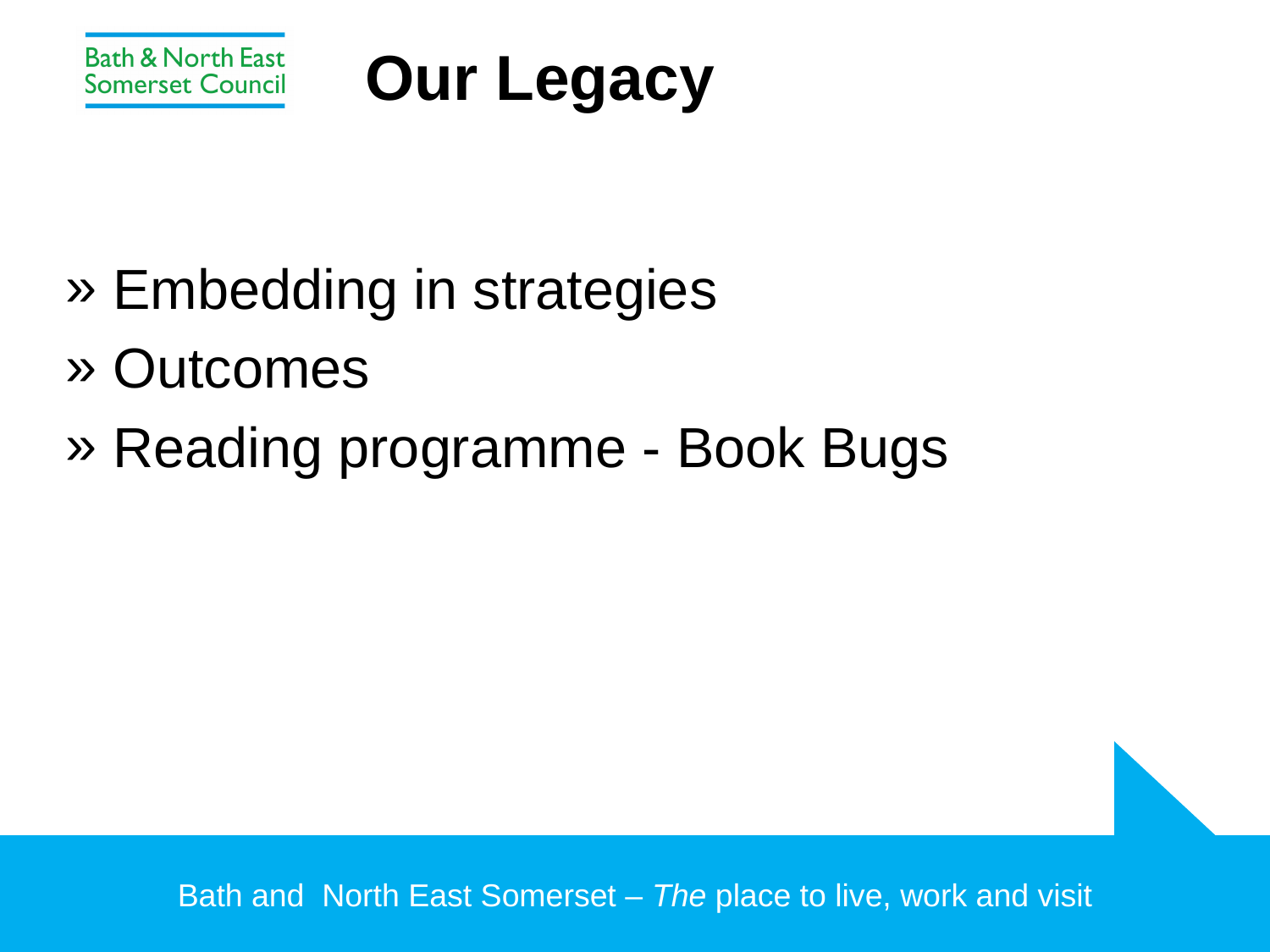

# Our Legacy

Embedding in strategies
Outcomes
Reading programme - Book Bugs